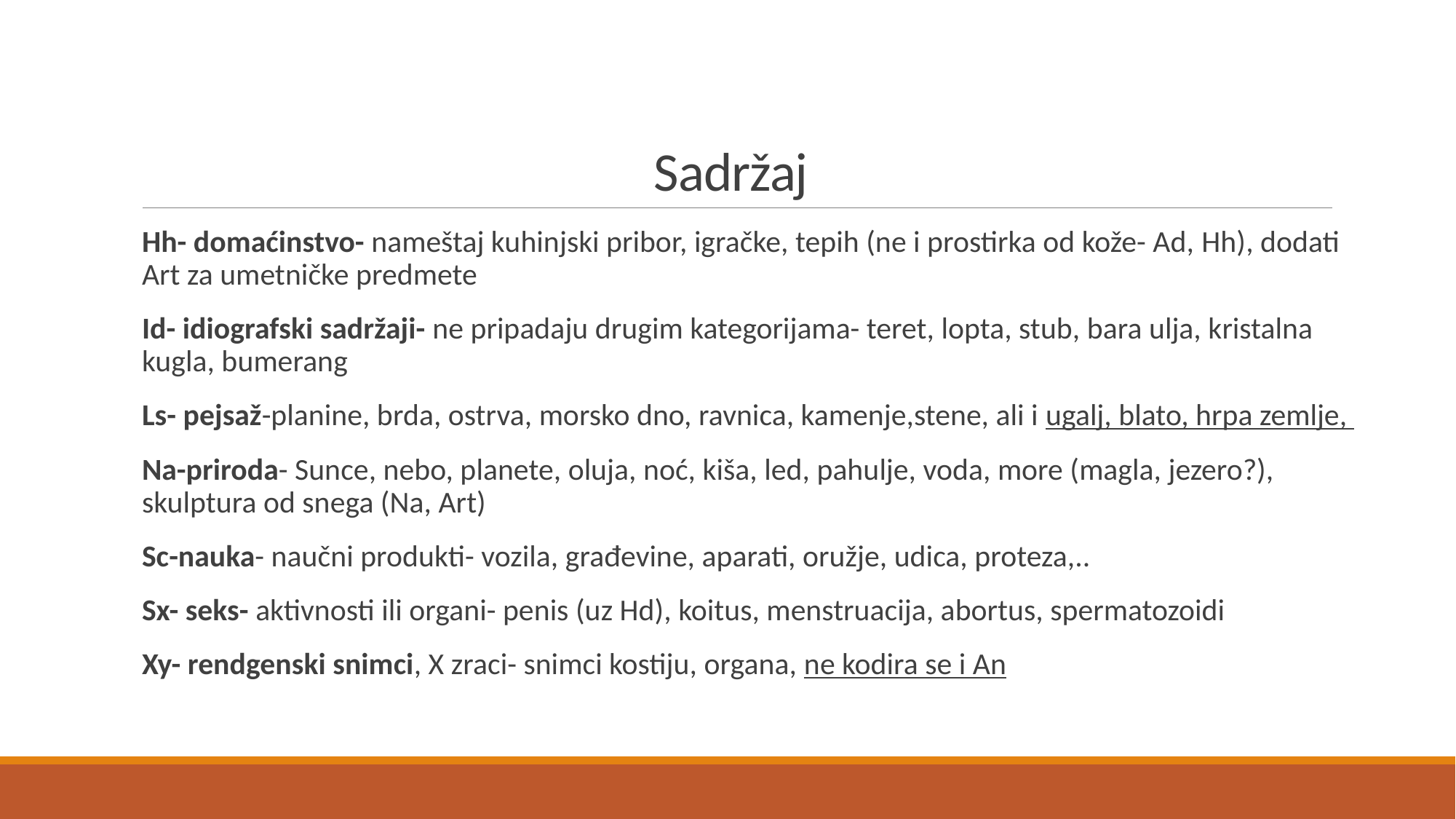

# Sadržaj
Hh- domaćinstvo- nameštaj kuhinjski pribor, igračke, tepih (ne i prostirka od kože- Ad, Hh), dodati Art za umetničke predmete
Id- idiografski sadržaji- ne pripadaju drugim kategorijama- teret, lopta, stub, bara ulja, kristalna kugla, bumerang
Ls- pejsaž-planine, brda, ostrva, morsko dno, ravnica, kamenje,stene, ali i ugalj, blato, hrpa zemlje,
Na-priroda- Sunce, nebo, planete, oluja, noć, kiša, led, pahulje, voda, more (magla, jezero?), skulptura od snega (Na, Art)
Sc-nauka- naučni produkti- vozila, građevine, aparati, oružje, udica, proteza,..
Sx- seks- aktivnosti ili organi- penis (uz Hd), koitus, menstruacija, abortus, spermatozoidi
Xy- rendgenski snimci, X zraci- snimci kostiju, organa, ne kodira se i An